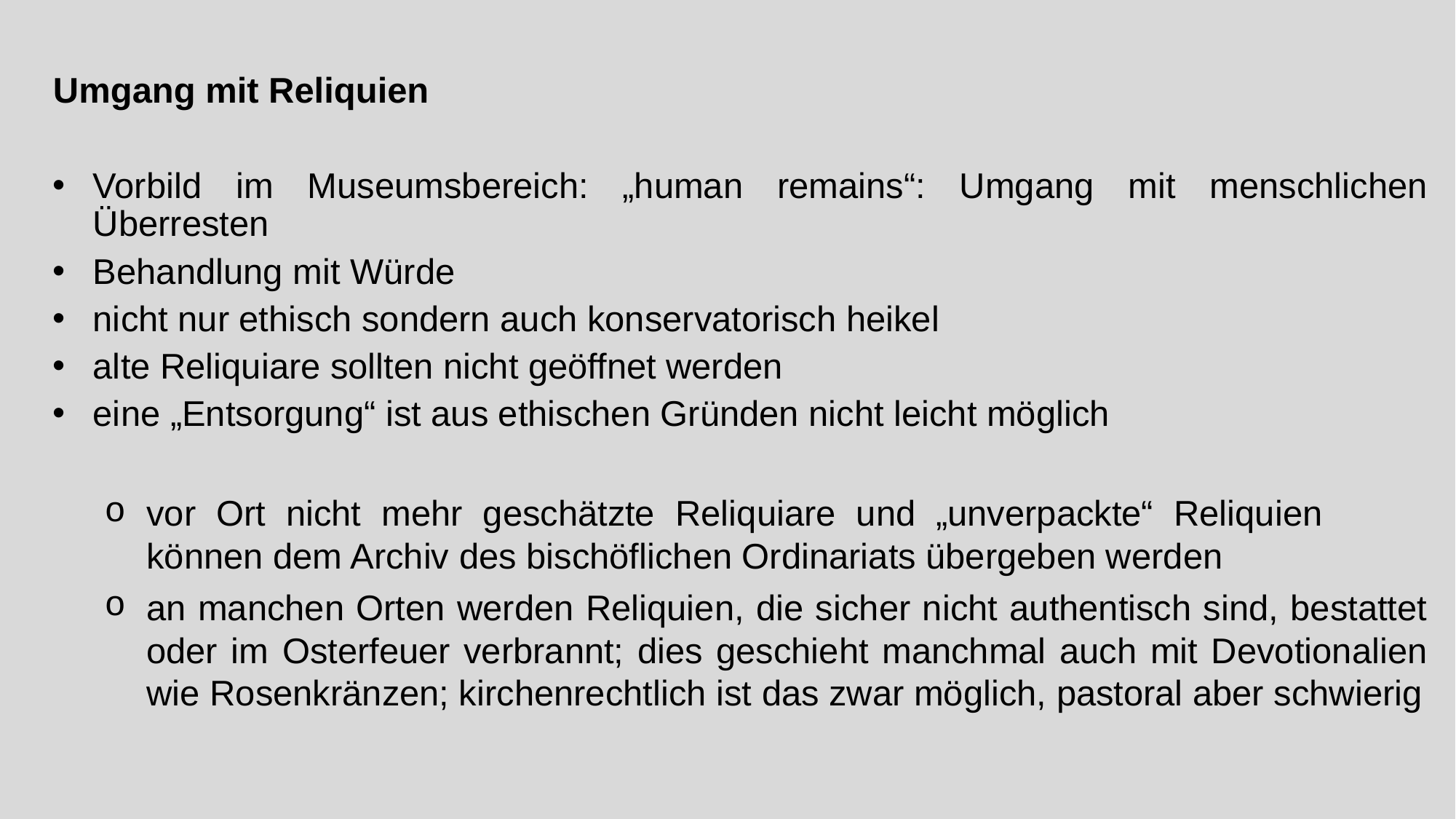

Umgang mit Reliquien

Vorbild im Museumsbereich: „human remains“: Umgang mit menschlichen Überresten
Behandlung mit Würde
nicht nur ethisch sondern auch konservatorisch heikel
alte Reliquiare sollten nicht geöffnet werden
eine „Entsorgung“ ist aus ethischen Gründen nicht leicht möglich

vor Ort nicht mehr geschätzte Reliquiare und „unverpackte“ Reliquien  	können dem Archiv des bischöflichen Ordinariats übergeben werden
an manchen Orten werden Reliquien, die sicher nicht authentisch sind, bestattet oder im Osterfeuer verbrannt; dies geschieht manchmal auch mit Devotionalien wie Rosenkränzen; kirchenrechtlich ist das zwar möglich, pastoral aber schwierig